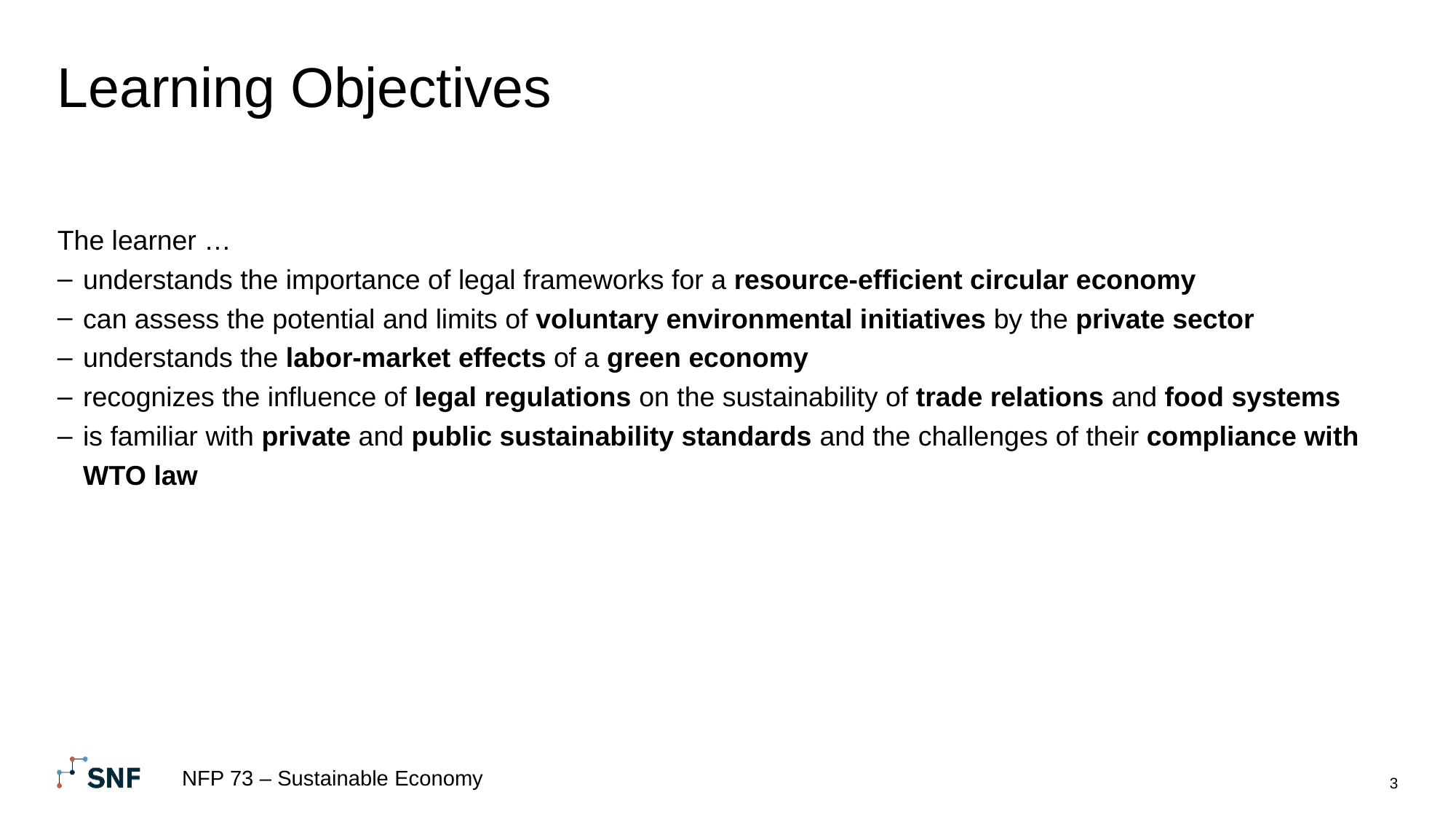

# Learning Objectives
The learner …
understands the importance of legal frameworks for a resource-efficient circular economy
can assess the potential and limits of voluntary environmental initiatives by the private sector
understands the labor-market effects of a green economy
recognizes the influence of legal regulations on the sustainability of trade relations and food systems
is familiar with private and public sustainability standards and the challenges of their compliance with WTO law

NFP 73 – Sustainable Economy
3